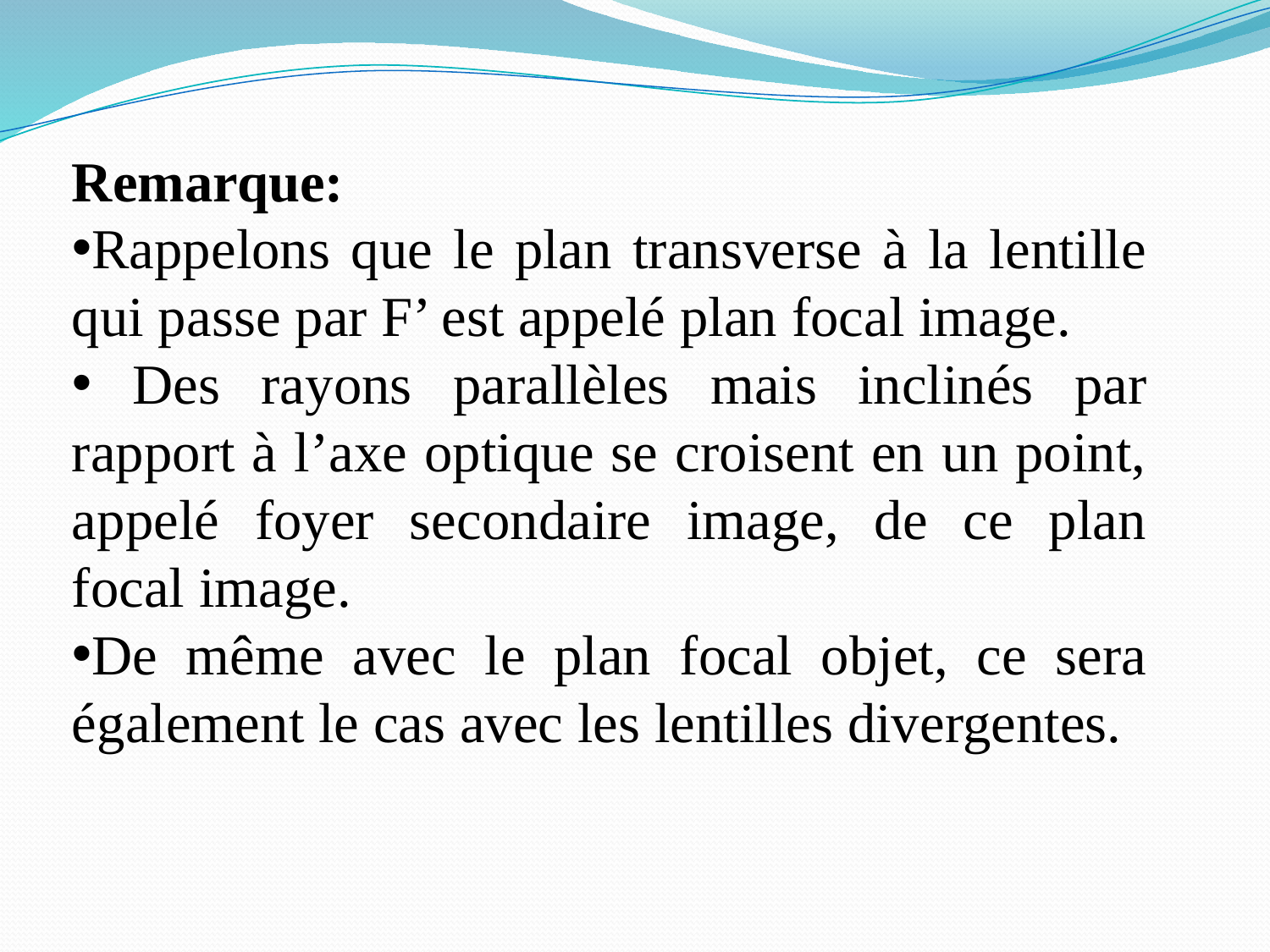

Remarque:
Rappelons que le plan transverse à la lentille qui passe par F’ est appelé plan focal image.
 Des rayons parallèles mais inclinés par rapport à l’axe optique se croisent en un point, appelé foyer secondaire image, de ce plan focal image.
De même avec le plan focal objet, ce sera également le cas avec les lentilles divergentes.